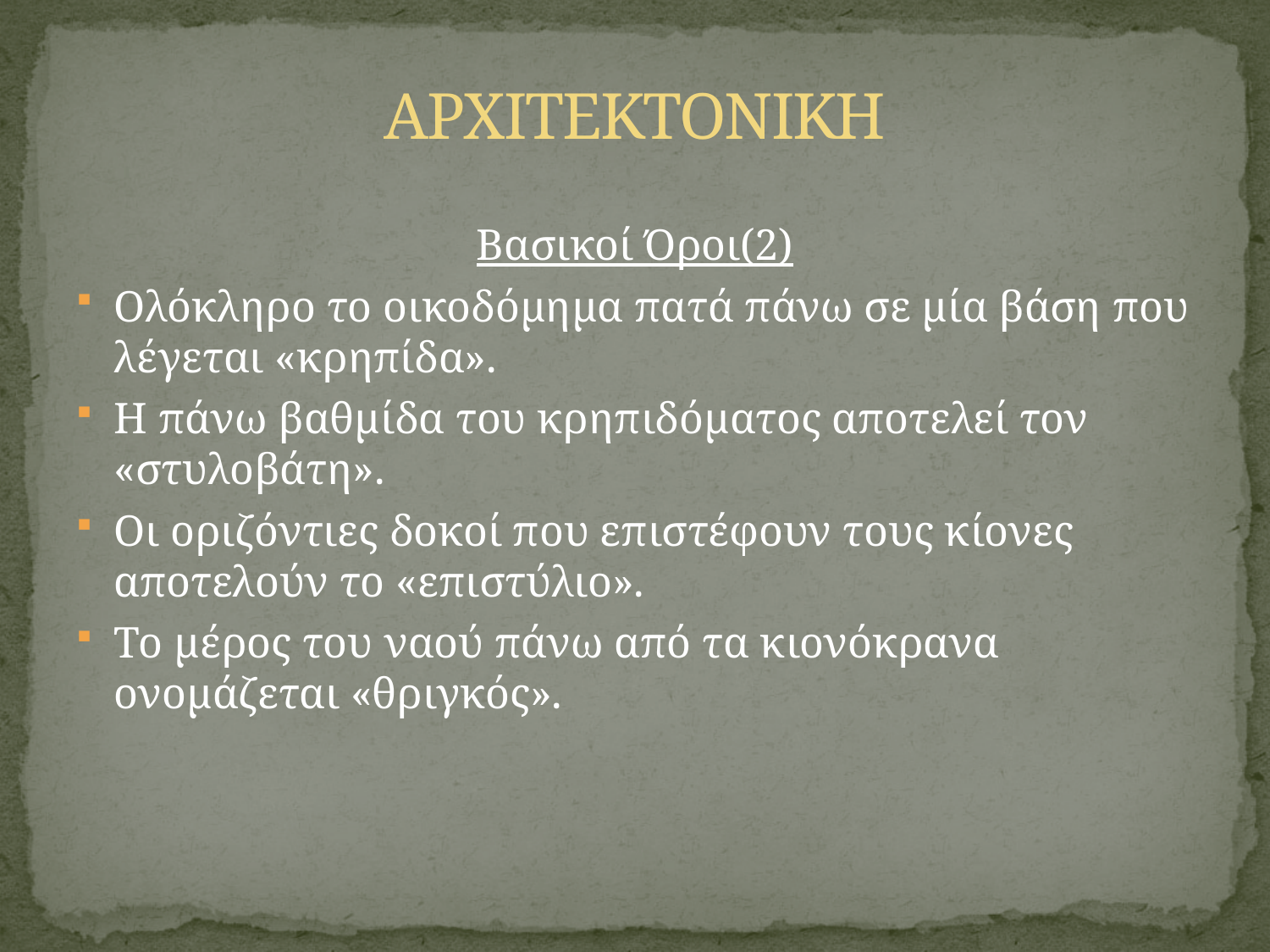

# ΑΡΧΙΤΕΚΤΟΝΙΚΗ
Βασικοί Όροι(2)
Ολόκληρο το οικοδόμημα πατά πάνω σε μία βάση που λέγεται «κρηπίδα».
Η πάνω βαθμίδα του κρηπιδόματος αποτελεί τον «στυλοβάτη».
Οι οριζόντιες δοκοί που επιστέφουν τους κίονες αποτελούν το «επιστύλιο».
Το μέρος του ναού πάνω από τα κιονόκρανα ονομάζεται «θριγκός».